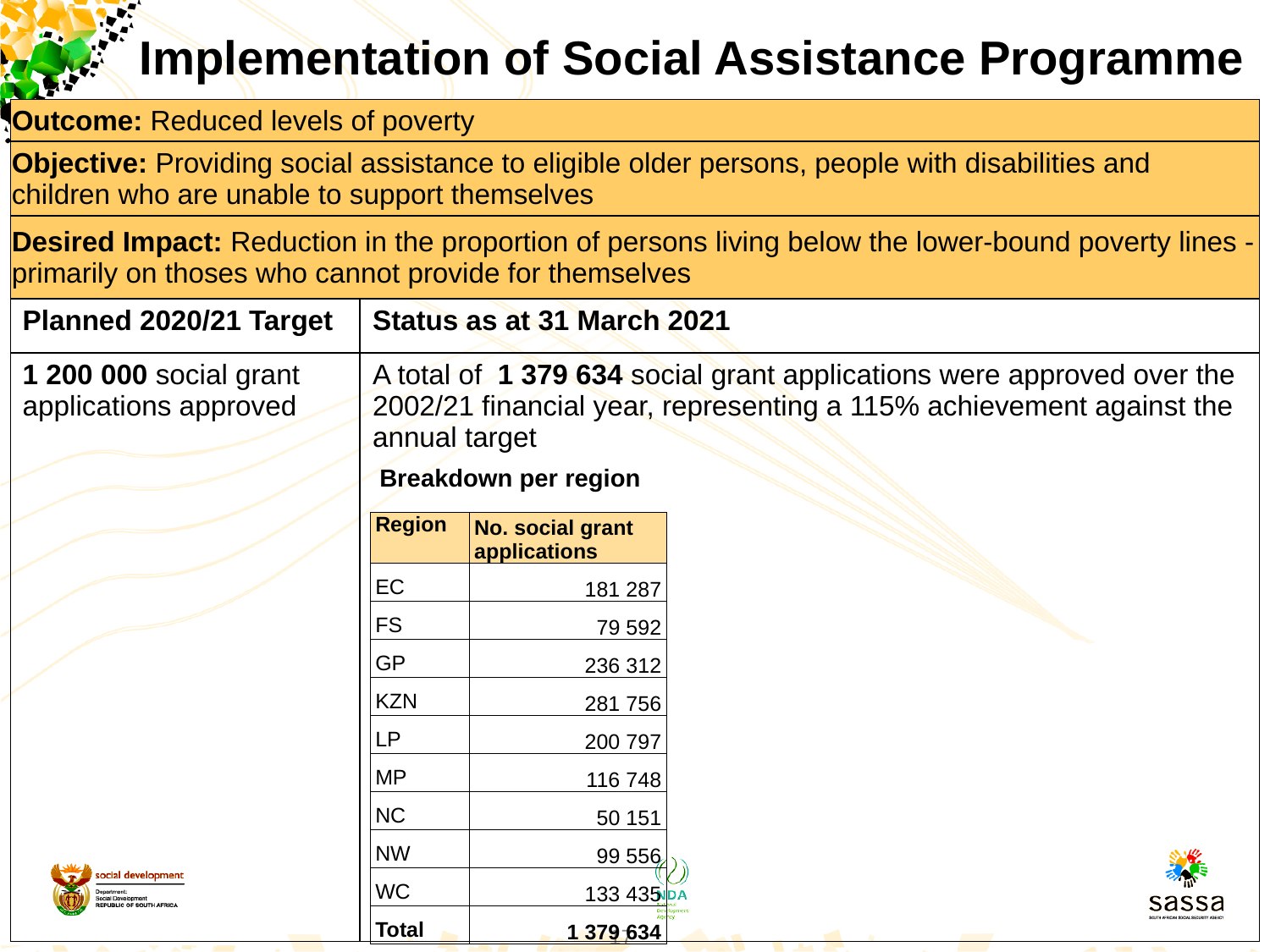

Implementation of Social Assistance Programme
| Outcome: Reduced levels of poverty |  |
| --- | --- |
| Objective: Providing social assistance to eligible older persons, people with disabilities and children who are unable to support themselves |  |
| Desired Impact: Reduction in the proportion of persons living below the lower-bound poverty lines - primarily on thoses who cannot provide for themselves |  |
| Planned 2020/21 Target | Status as at 31 March 2021 |
| 1 200 000 social grant applications approved | A total of 1 379 634 social grant applications were approved over the 2002/21 financial year, representing a 115% achievement against the annual target Breakdown per region |
| Region | No. social grant applications |
| --- | --- |
| EC | 181 287 |
| FS | 79 592 |
| GP | 236 312 |
| KZN | 281 756 |
| LP | 200 797 |
| MP | 116 748 |
| NC | 50 151 |
| NW | 99 556 |
| WC | 133 435 |
| Total | 1 379 634 |
17